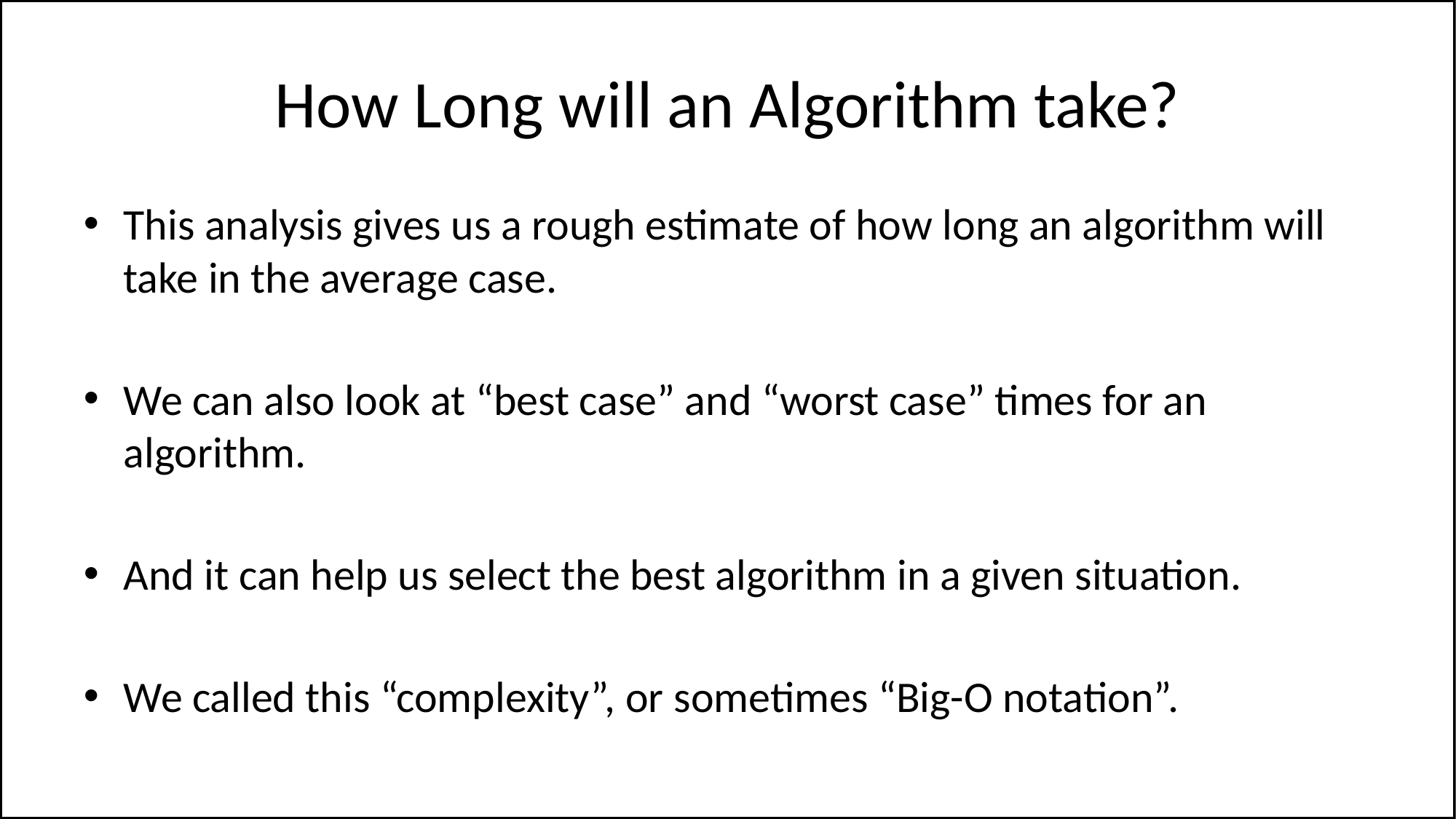

# How Long will an Algorithm take?
This analysis gives us a rough estimate of how long an algorithm will take in the average case.

We can also look at “best case” and “worst case” times for an algorithm.

And it can help us select the best algorithm in a given situation.

We called this “complexity”, or sometimes “Big-O notation”.